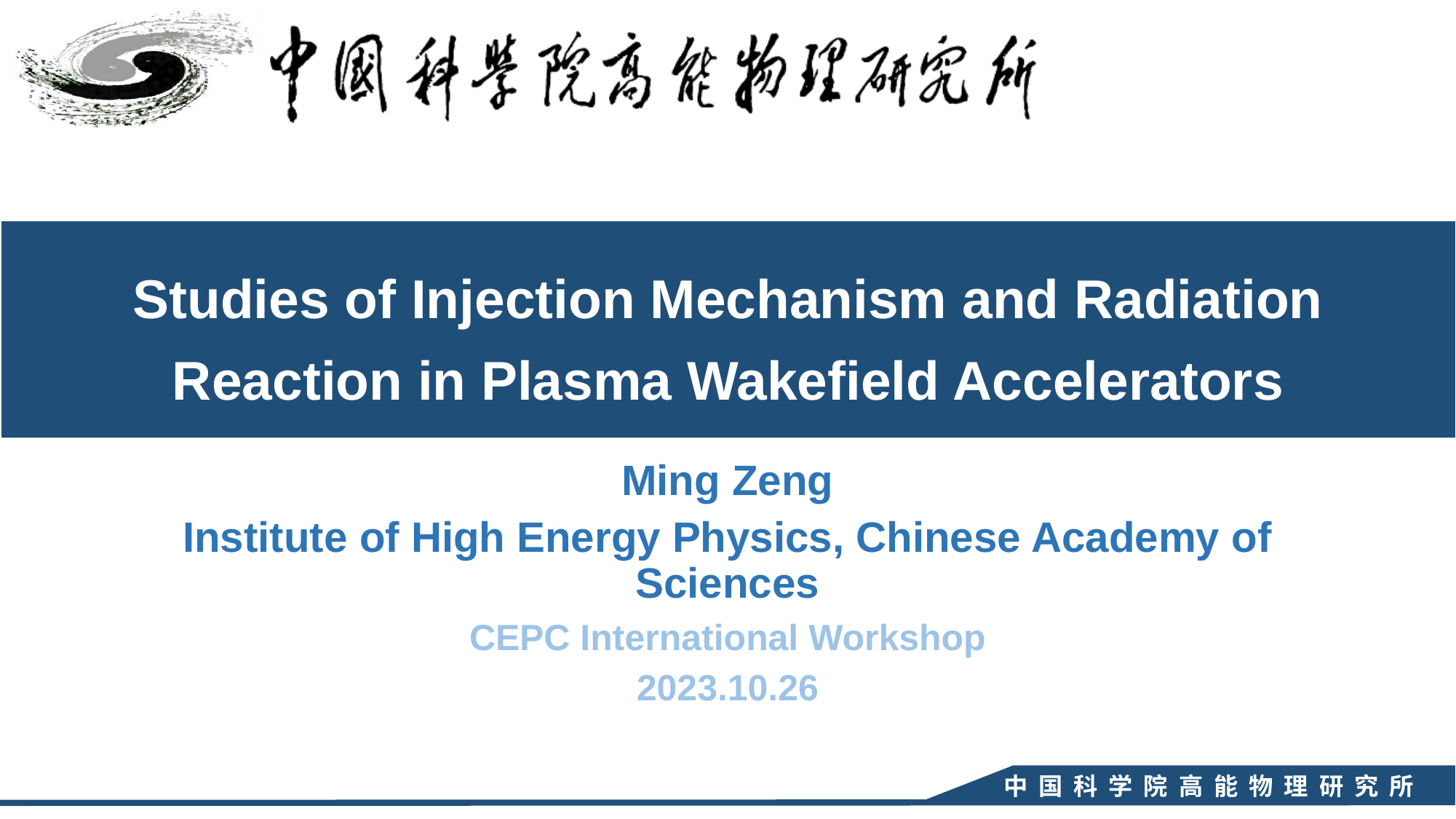

# Studies of Injection Mechanism and Radiation Reaction in Plasma Wakefield Accelerators
Ming Zeng
Institute of High Energy Physics, Chinese Academy of Sciences
CEPC International Workshop
2023.10.26